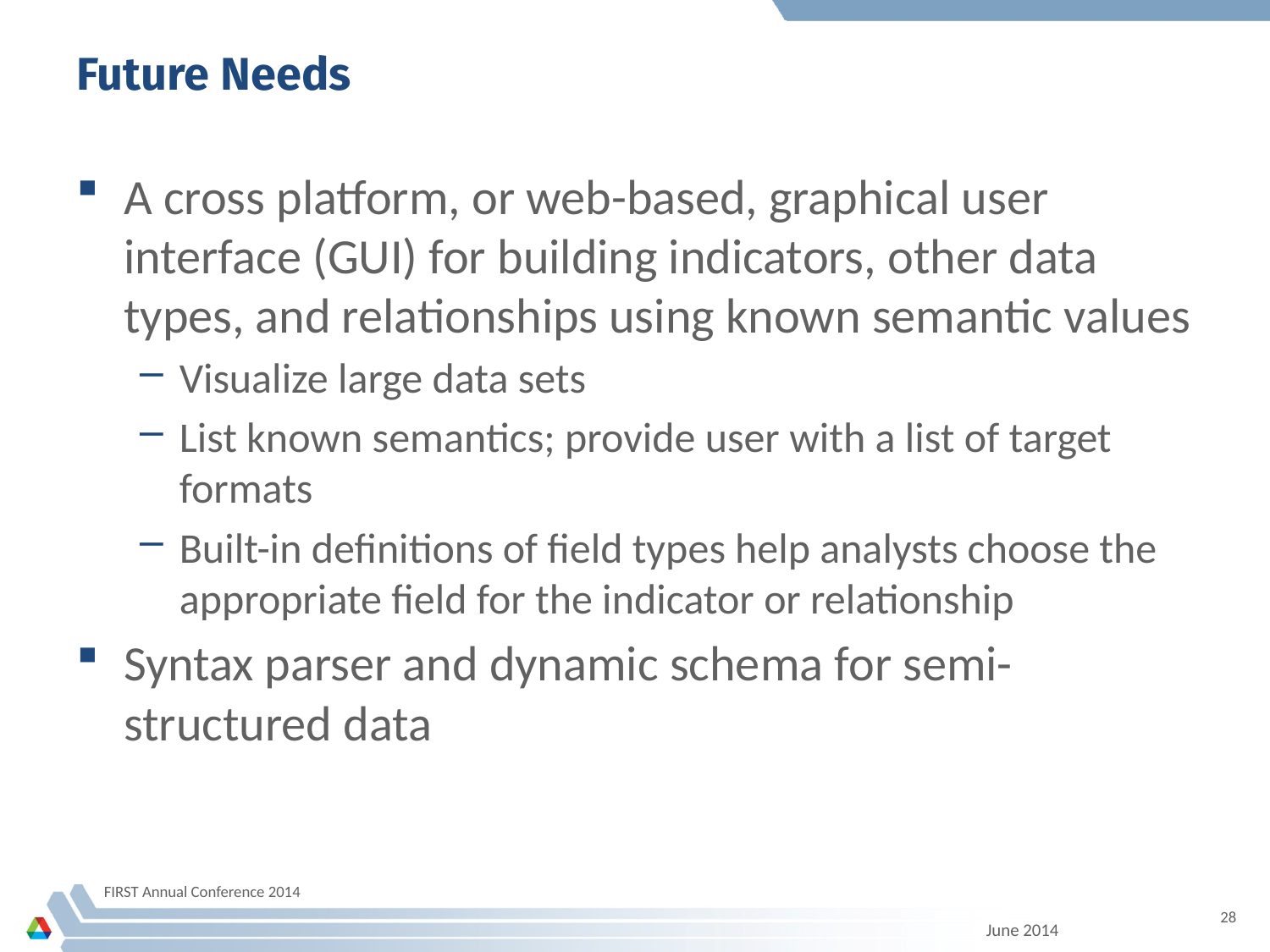

# Future Needs
A cross platform, or web-based, graphical user interface (GUI) for building indicators, other data types, and relationships using known semantic values
Visualize large data sets
List known semantics; provide user with a list of target formats
Built-in definitions of field types help analysts choose the appropriate field for the indicator or relationship
Syntax parser and dynamic schema for semi-structured data
FIRST Annual Conference 2014
28
June 2014